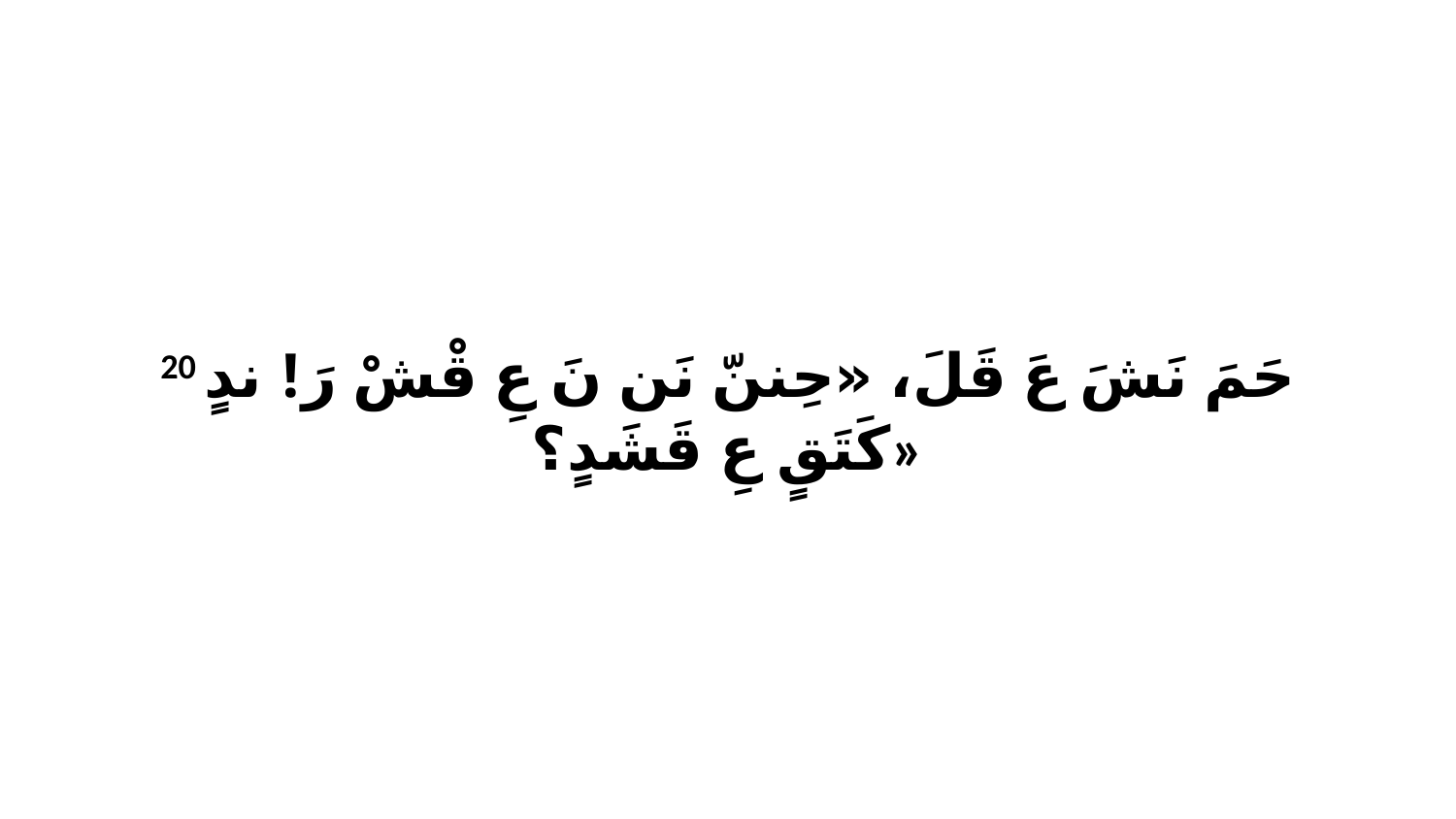

20 حَمَ نَشَ عَ قَلَ، «حِننّ نَن نَ عِ قْشْ رَ! ندٍ كَتَقٍ عِ قَشَدٍ؟»